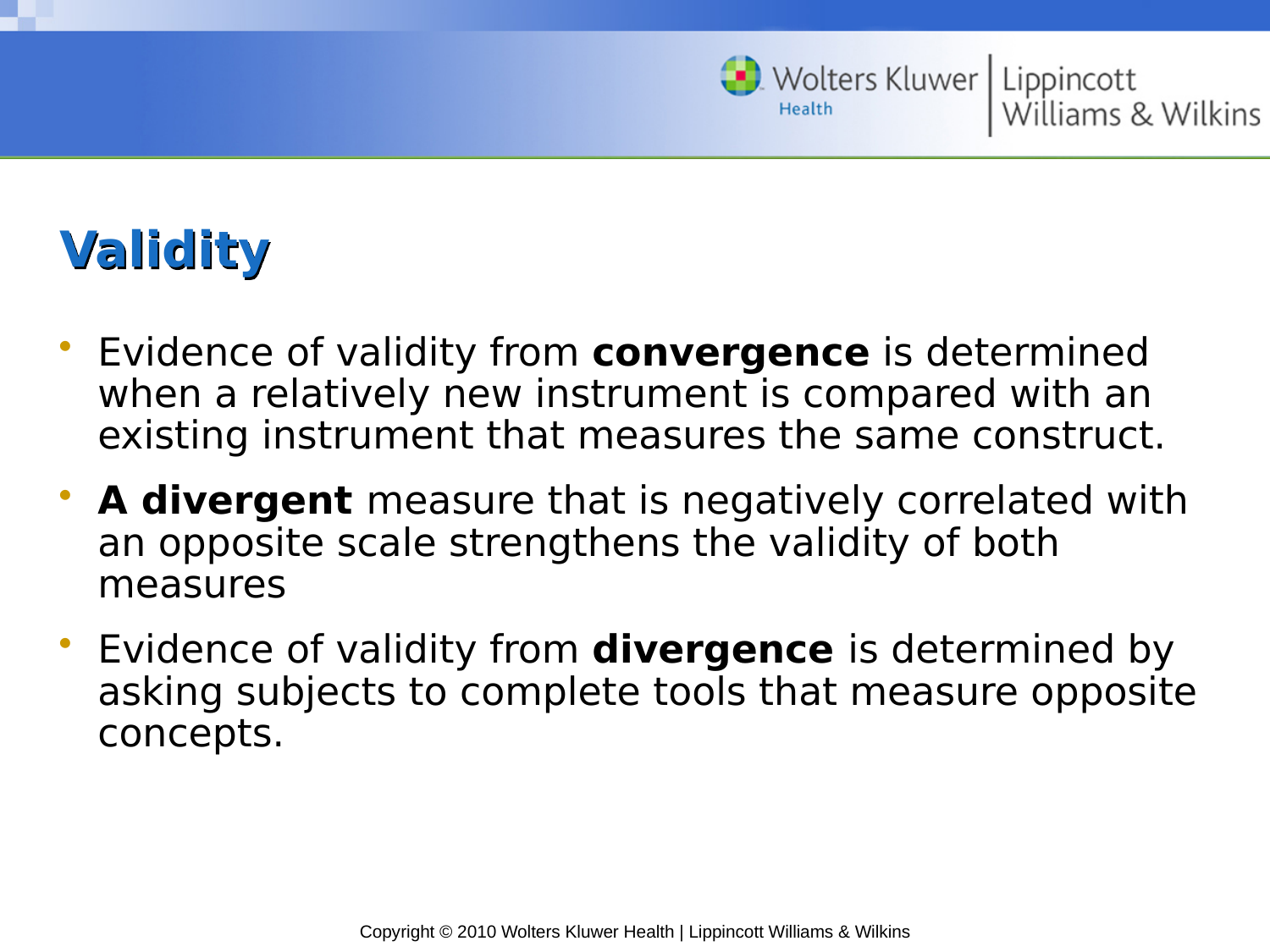

# Validity
Evidence of validity from convergence is determined when a relatively new instrument is compared with an existing instrument that measures the same construct.
A divergent measure that is negatively correlated with an opposite scale strengthens the validity of both measures
Evidence of validity from divergence is determined by asking subjects to complete tools that measure opposite concepts.